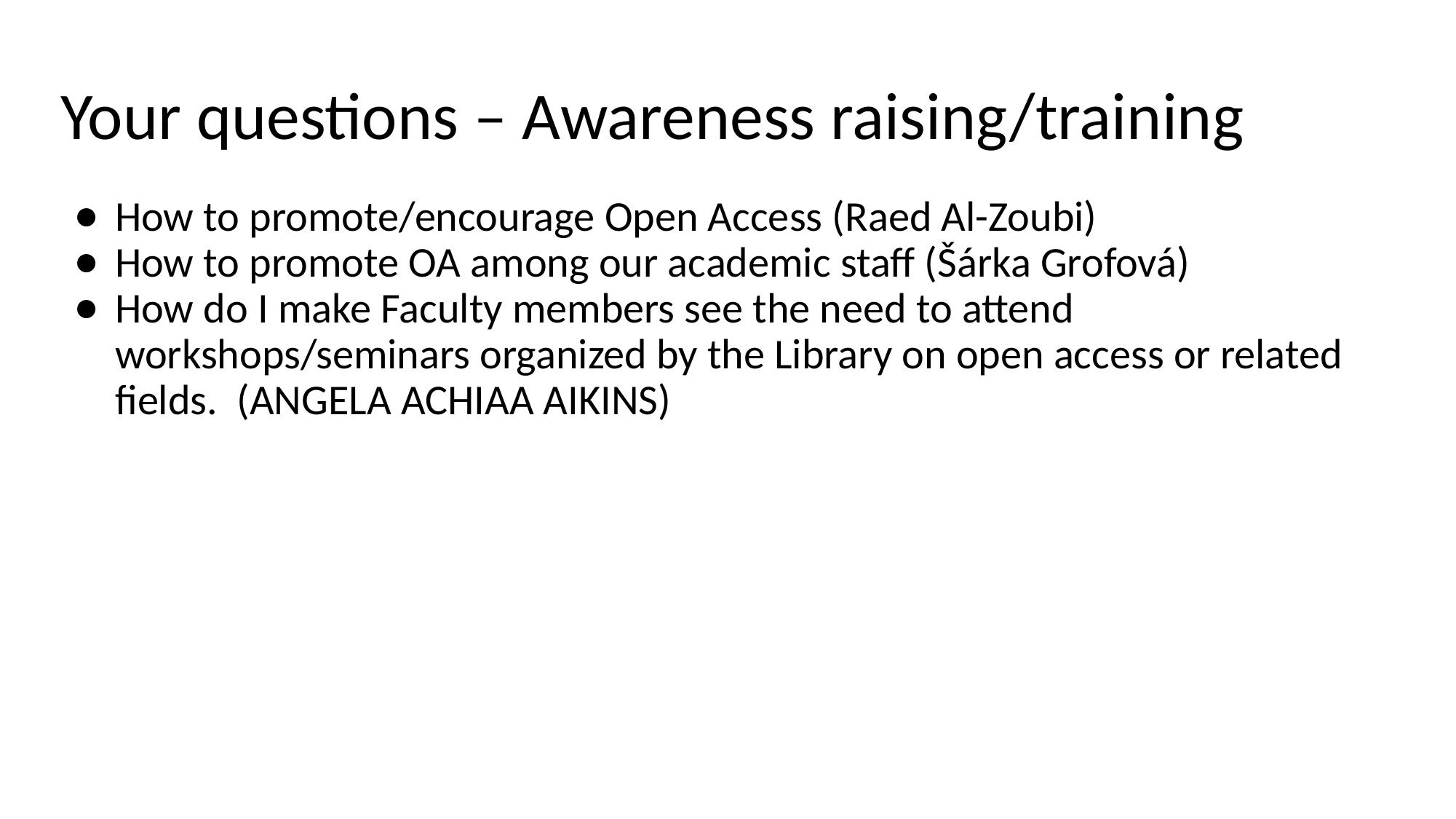

# Your questions – Awareness raising/training
How to promote/encourage Open Access (Raed Al-Zoubi)
How to promote OA among our academic staff (Šárka Grofová)
How do I make Faculty members see the need to attend workshops/seminars organized by the Library on open access or related fields.  (ANGELA ACHIAA AIKINS)